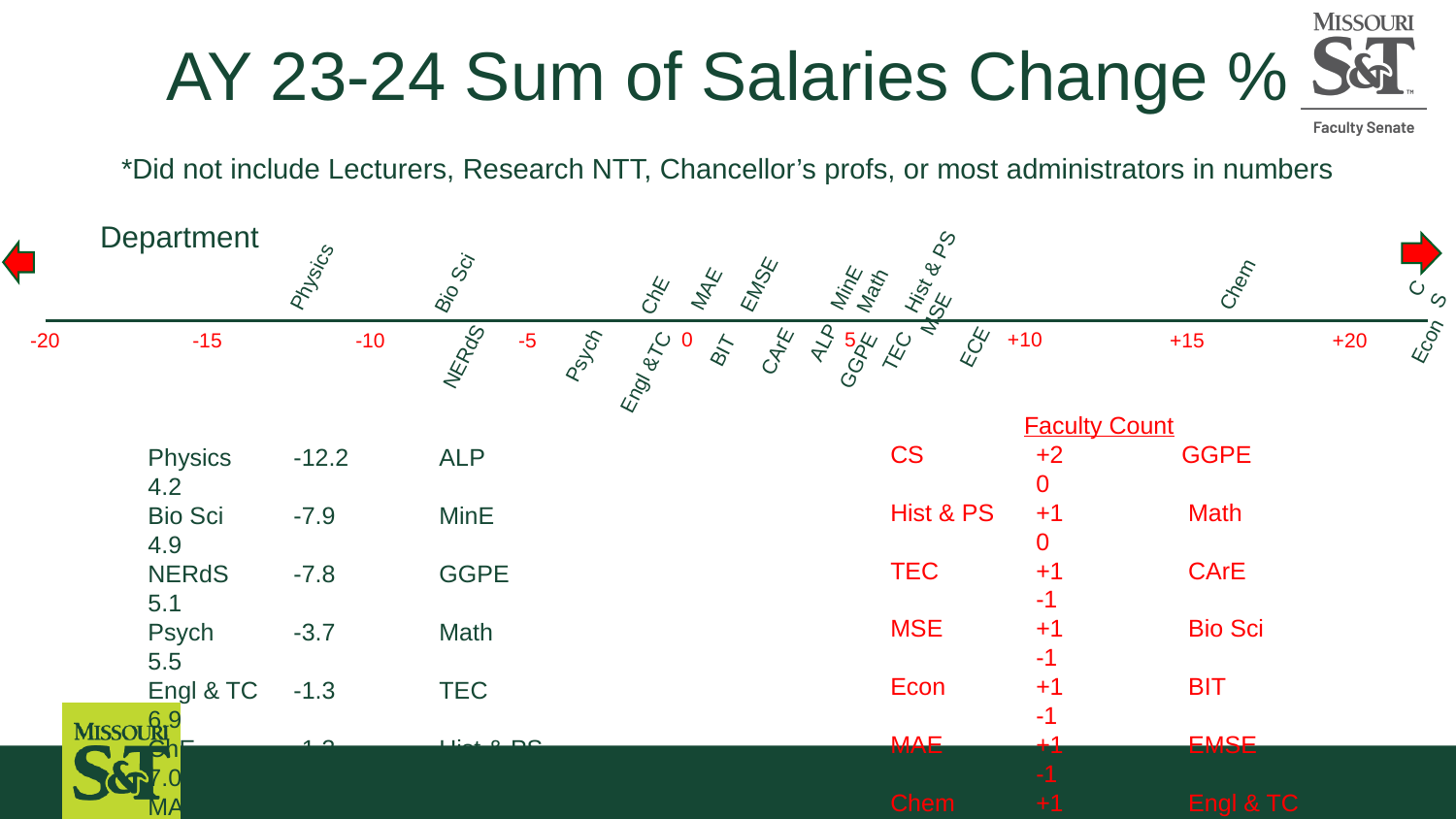

# AY 23-24 Sum of Salaries Change %
*Did not include Lecturers, Research NTT, Chancellor’s profs, or most administrators in numbers
Department

Hist & PS
Physics
CS
Bio Sci
EMSE
Chem
MinE
MAE
Math
ChE
MSE
0
5
+10
+15
+20
-15
-10
-5
-20
Econ
ALP
ECE
BIT
TEC
CArE
Psych
NERdS
GGPE
Engl &TC
Faculty Count
CS	+2	GGPE	0
Hist & PS	+1	 Math	0
TEC	+1	 CArE	-1
MSE	+1	 Bio Sci	-1
Econ	+1	 BIT	-1
MAE	+1 	 EMSE	-1
Chem	+1 	 Engl & TC	-1
ALP	0 	 Psych	-1
ChE	0 	 MinE	-1
ECE	0 	 NERdS	-1
		 Physics	-3
Physics	-12.2 	ALP	4.2
Bio Sci	-7.9 	MinE	4.9
NERdS	-7.8 	GGPE	5.1
Psych	-3.7	Math	5.5
Engl & TC	-1.3	TEC	6.9
ChE	-1.3 	Hist & PS	7.0
MAE	+0.2	MSE	7.1
BIT	  1.6 	ECE	7.2
EMSE	  2.3 	Chem	16.7
CArE	  3.2 	Econ	24.7		CS	30.0